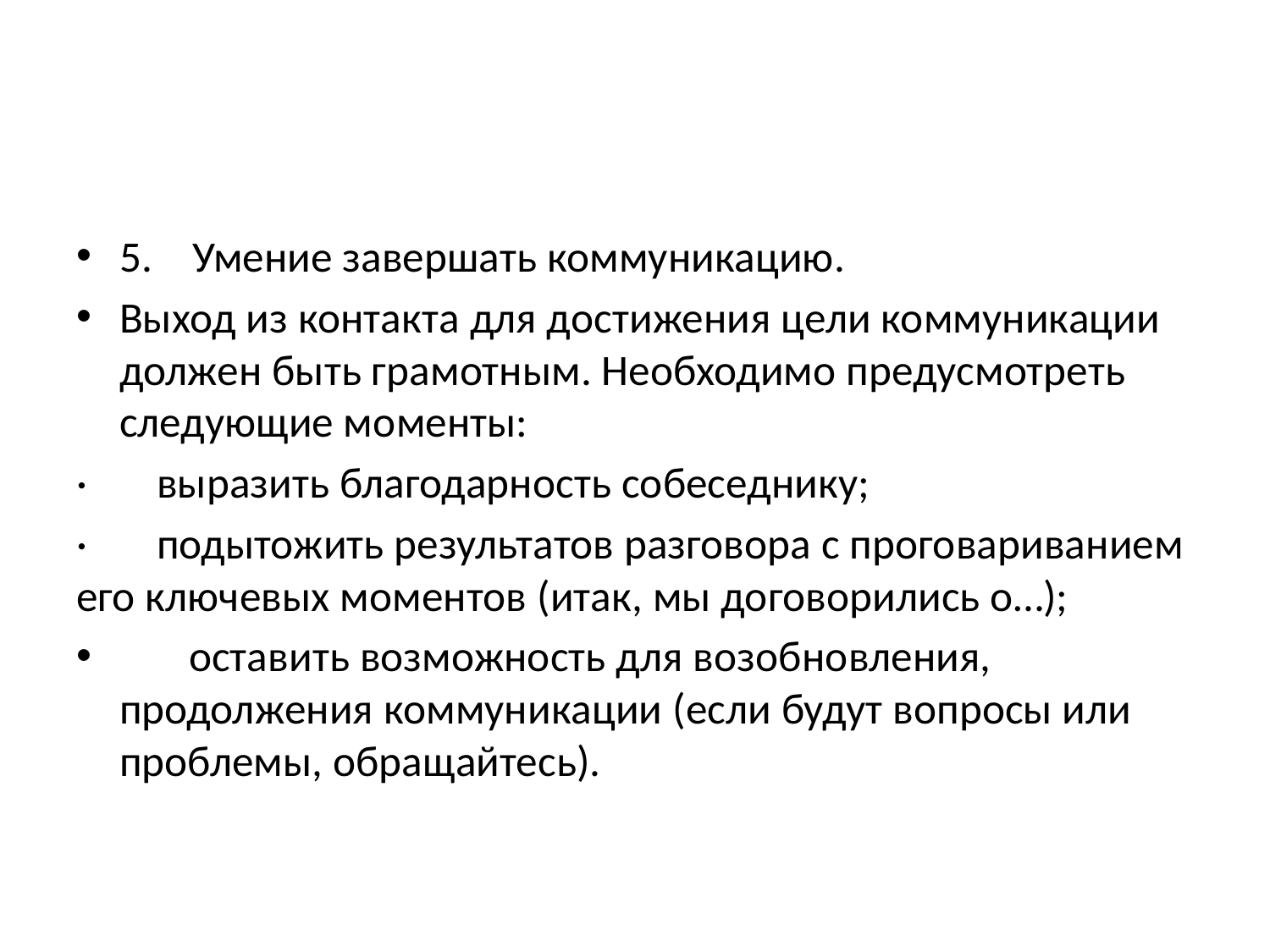

5.    Умение завершать коммуникацию.
Выход из контакта для достижения цели коммуникации должен быть грамотным. Необходимо предусмотреть следующие моменты:
·       выразить благодарность собеседнику;
·       подытожить результатов разговора с проговариванием его ключевых моментов (итак, мы договорились о…);
       оставить возможность для возобновления, продолжения коммуникации (если будут вопросы или проблемы, обращайтесь).